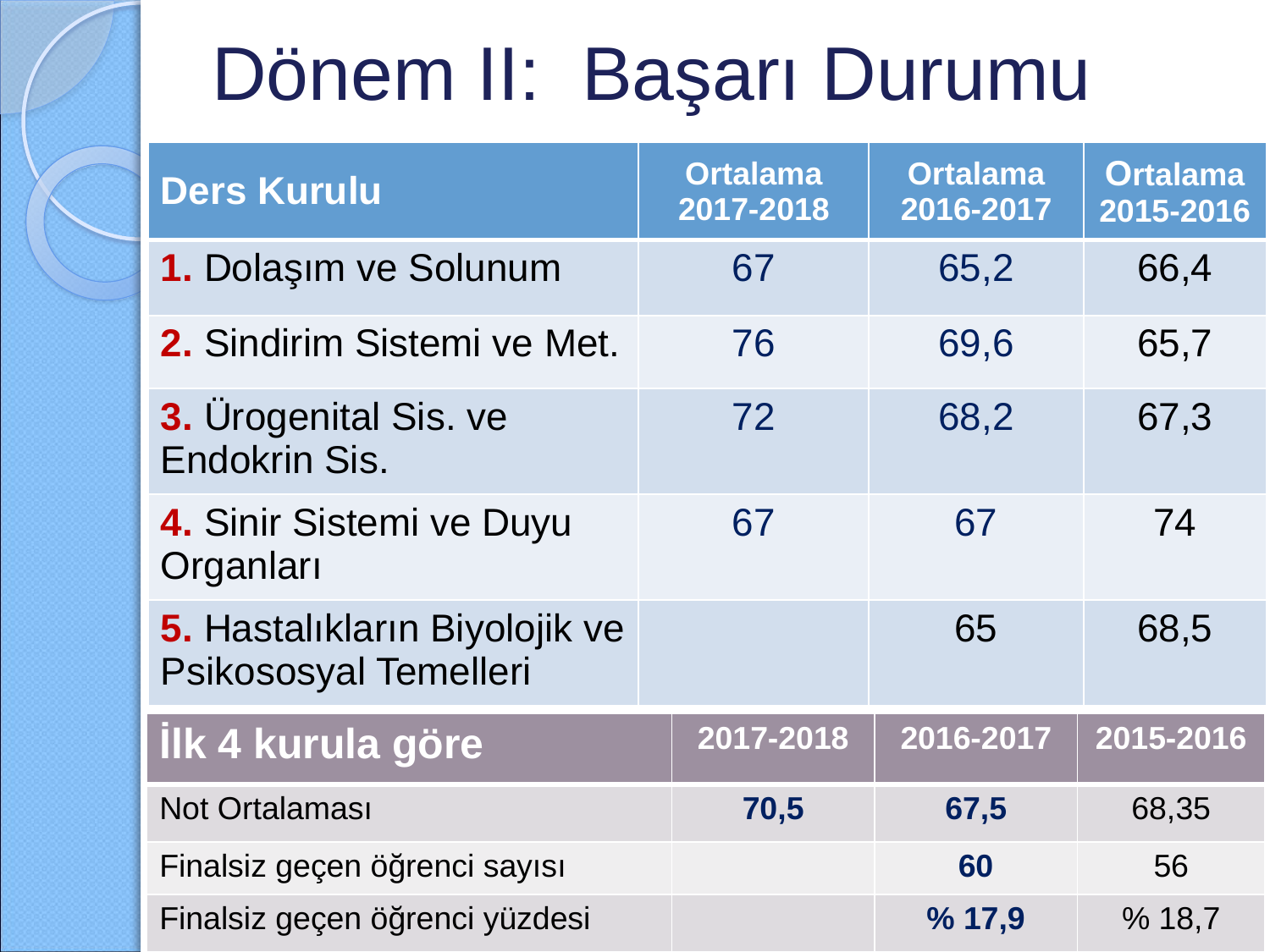

# Dönem II:  Başarı Durumu
| Ders Kurulu | Ortalama 2017-2018 | Ortalama 2016-2017 | Ortalama 2015-2016 |
| --- | --- | --- | --- |
| 1. Dolaşım ve Solunum | 67 | 65,2 | 66,4 |
| 2. Sindirim Sistemi ve Met. | 76 | 69,6 | 65,7 |
| 3. Ürogenital Sis. ve Endokrin Sis. | 72 | 68,2 | 67,3 |
| 4. Sinir Sistemi ve Duyu Organları | 67 | 67 | 74 |
| 5. Hastalıkların Biyolojik ve Psikososyal Temelleri |  | 65 | 68,5 |
| İlk 4 kurula göre | 2017-2018 | 2016-2017 | 2015-2016 |
| --- | --- | --- | --- |
| Not Ortalaması | 70,5 | 67,5 | 68,35 |
| Finalsiz geçen öğrenci sayısı |  | 60 | 56 |
| Finalsiz geçen öğrenci yüzdesi |  | % 17,9 | % 18,7 |